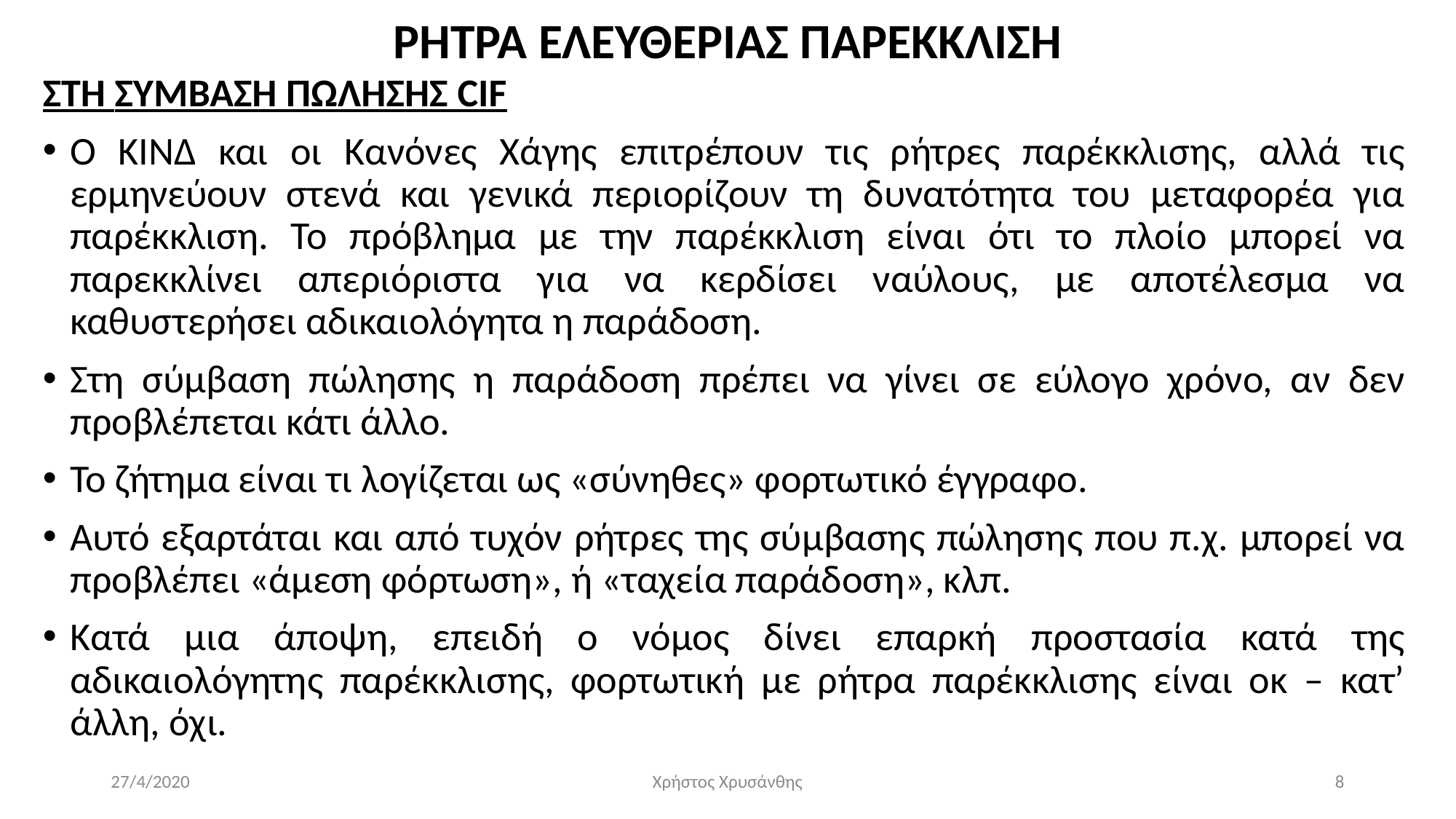

# ΡΗΤΡΑ ΕΛΕΥΘΕΡΙΑΣ ΠΑΡΕΚΚΛΙΣΗ
ΣΤΗ Συμβαση πωλησης cif
Ο ΚΙΝΔ και οι Κανόνες Χάγης επιτρέπουν τις ρήτρες παρέκκλισης, αλλά τις ερμηνεύουν στενά και γενικά περιορίζουν τη δυνατότητα του μεταφορέα για παρέκκλιση. Το πρόβλημα με την παρέκκλιση είναι ότι το πλοίο μπορεί να παρεκκλίνει απεριόριστα για να κερδίσει ναύλους, με αποτέλεσμα να καθυστερήσει αδικαιολόγητα η παράδοση.
Στη σύμβαση πώλησης η παράδοση πρέπει να γίνει σε εύλογο χρόνο, αν δεν προβλέπεται κάτι άλλο.
Το ζήτημα είναι τι λογίζεται ως «σύνηθες» φορτωτικό έγγραφο.
Αυτό εξαρτάται και από τυχόν ρήτρες της σύμβασης πώλησης που π.χ. μπορεί να προβλέπει «άμεση φόρτωση», ή «ταχεία παράδοση», κλπ.
Κατά μια άποψη, επειδή ο νόμος δίνει επαρκή προστασία κατά της αδικαιολόγητης παρέκκλισης, φορτωτική με ρήτρα παρέκκλισης είναι οκ – κατ’ άλλη, όχι.

27/4/2020
Χρήστος Χρυσάνθης
8